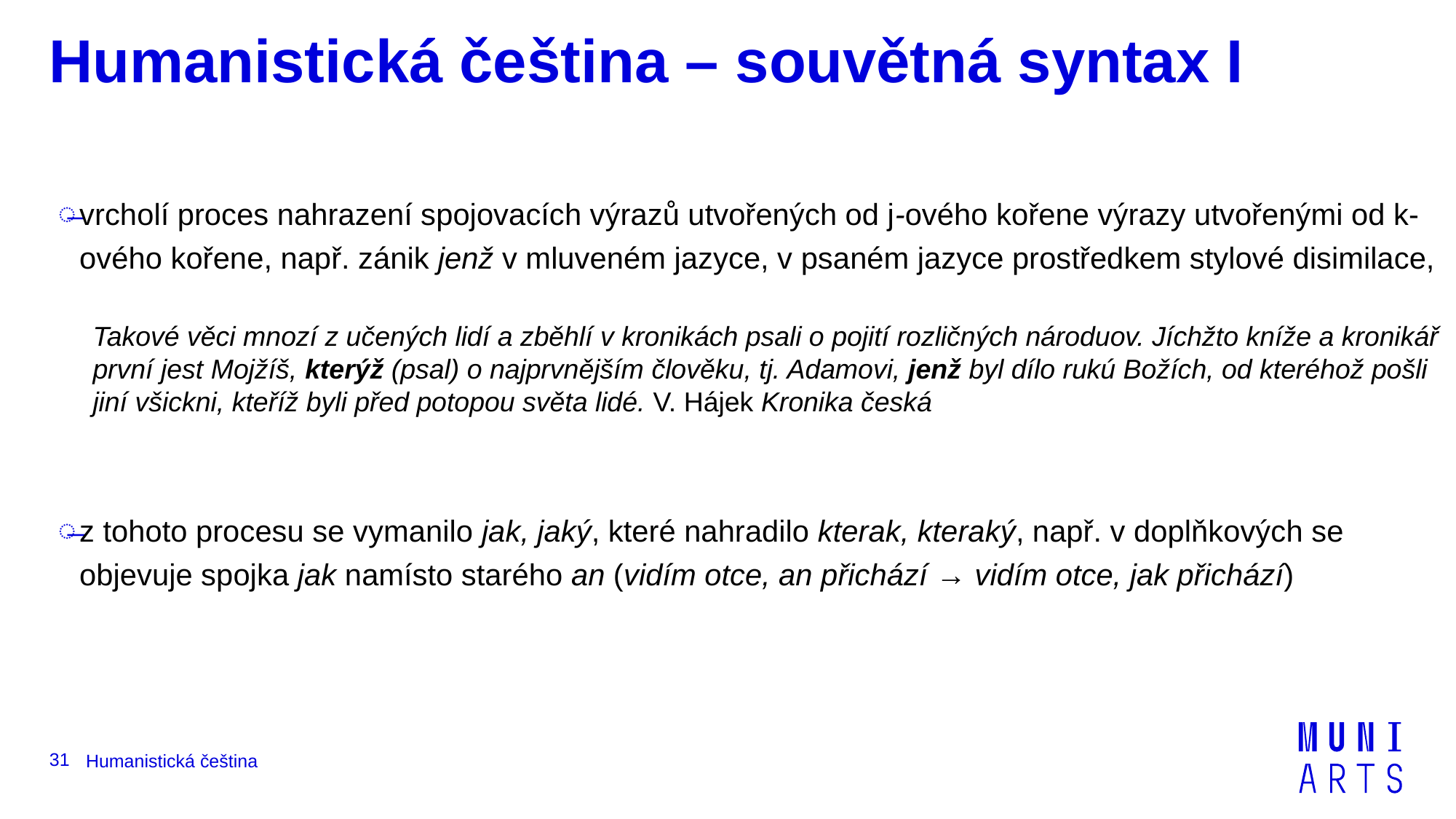

# Humanistická čeština – souvětná syntax I
vrcholí proces nahrazení spojovacích výrazů utvořených od j-ového kořene výrazy utvořenými od k-ového kořene, např. zánik jenž v mluveném jazyce, v psaném jazyce prostředkem stylové disimilace,

Takové věci mnozí z učených lidí a zběhlí v kronikách psali o pojití rozličných národuov. Jíchžto kníže a kronikář první jest Mojžíš, kterýž (psal) o najprvnějším člověku, tj. Adamovi, jenž byl dílo rukú Božích, od kteréhož pošli jiní všickni, kteříž byli před potopou světa lidé. V. Hájek Kronika česká

z tohoto procesu se vymanilo jak, jaký, které nahradilo kterak, kteraký, např. v doplňkových se objevuje spojka jak namísto starého an (vidím otce, an přichází → vidím otce, jak přichází)
31
Humanistická čeština